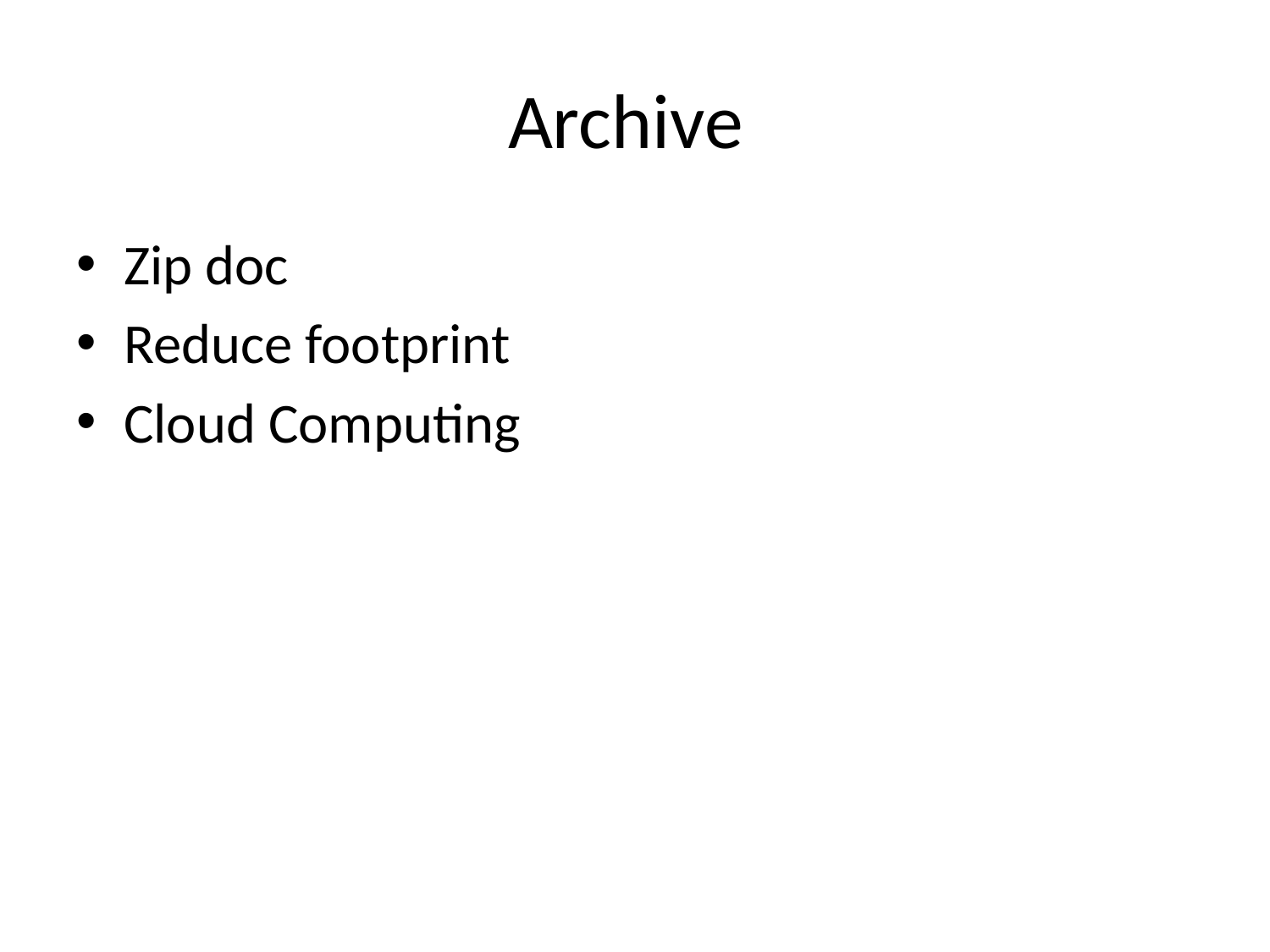

# Archive
Zip doc
Reduce footprint
Cloud Computing